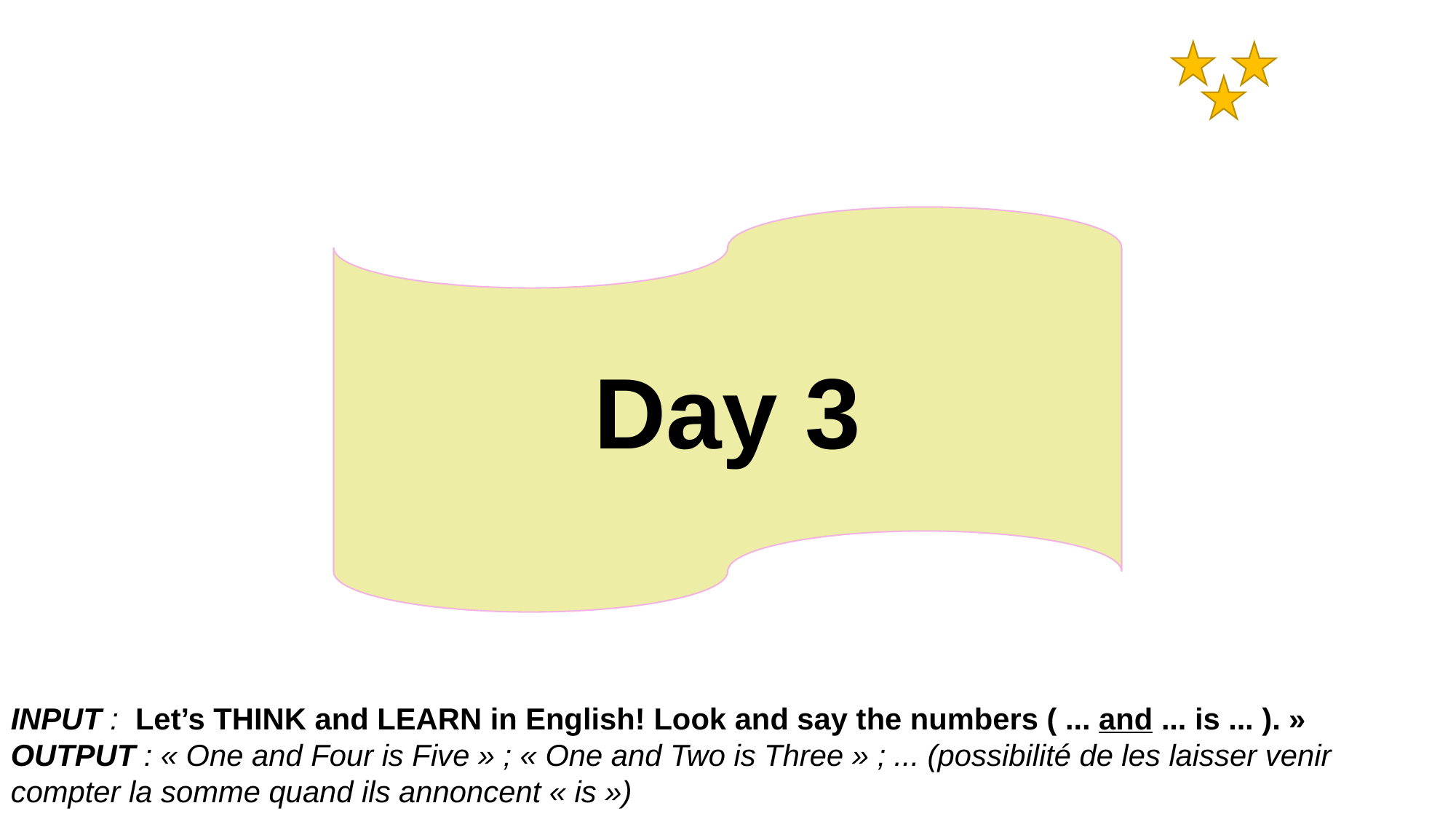

Day 3
INPUT :  Let’s THINK and LEARN in English! Look and say the numbers ( ... and ... is ... ). »
OUTPUT : « One and Four is Five » ; « One and Two is Three » ; ... (possibilité de les laisser venir compter la somme quand ils annoncent « is »)